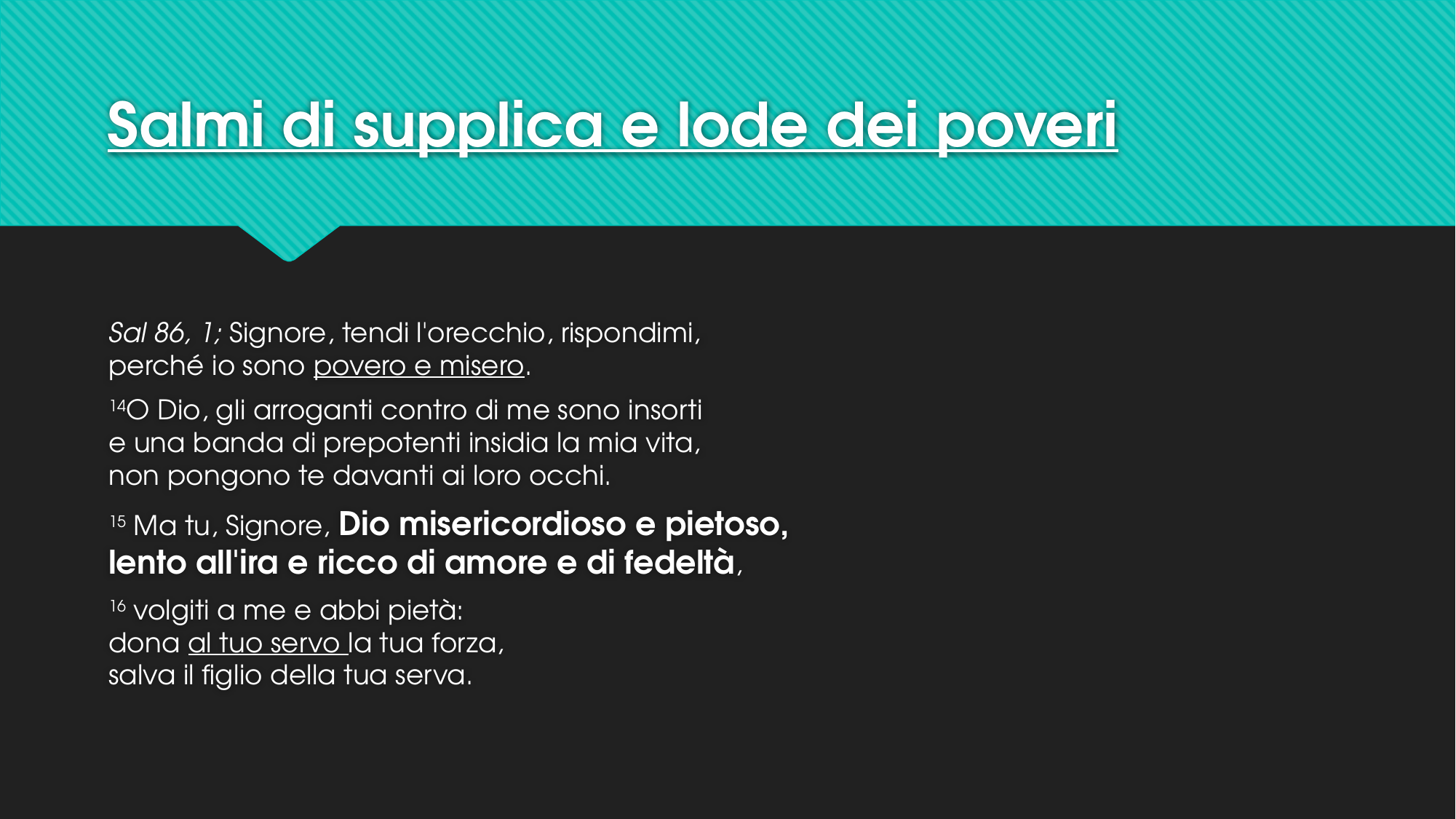

# Salmi di supplica e lode dei poveri

Sal 86, 1; Signore, tendi l'orecchio, rispondimi,
perché io sono povero e misero.
14O Dio, gli arroganti contro di me sono insorti 
e una banda di prepotenti insidia la mia vita,
non pongono te davanti ai loro occhi.
15 Ma tu, Signore, Dio misericordioso e pietoso,
lento all'ira e ricco di amore e di fedeltà,
16 volgiti a me e abbi pietà:
dona al tuo servo la tua forza,
salva il figlio della tua serva.